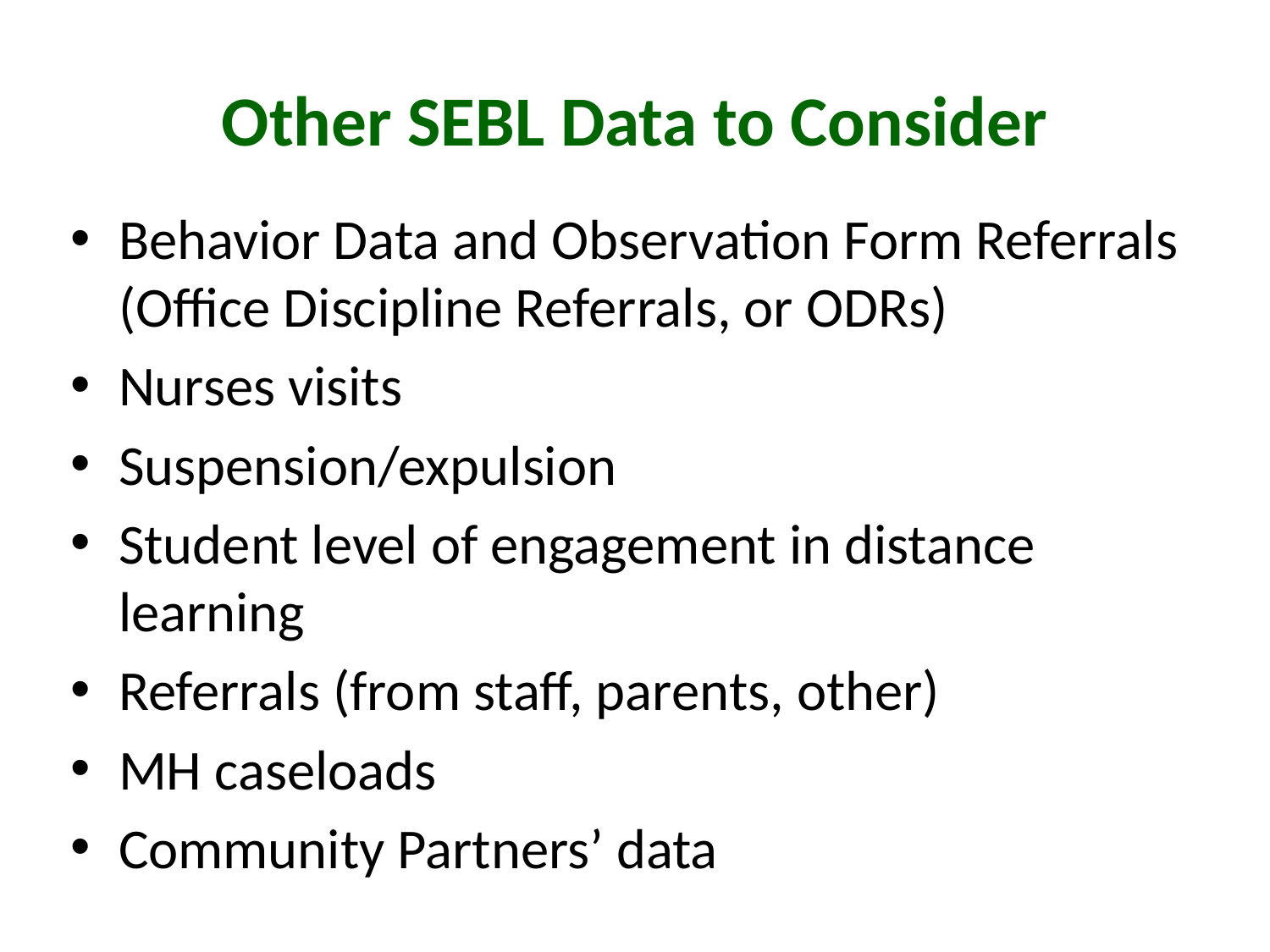

# Other SEBL Data to Consider
Behavior Data and Observation Form Referrals (Office Discipline Referrals, or ODRs)
Nurses visits
Suspension/expulsion
Student level of engagement in distance learning
Referrals (from staff, parents, other)
MH caseloads
Community Partners’ data